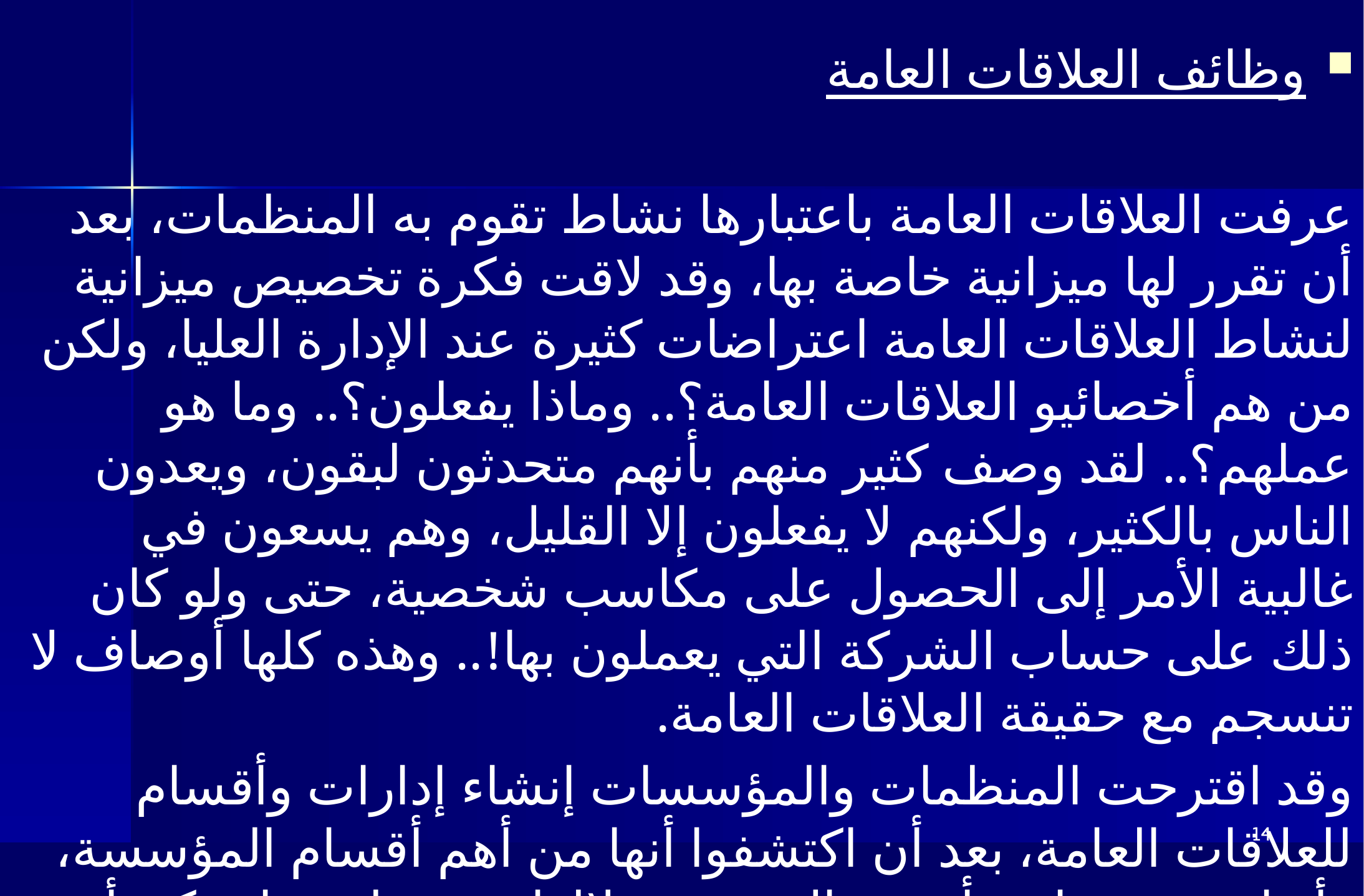

وظائف العلاقات العامة

عرفت العلاقات العامة باعتبارها نشاط تقوم به المنظمات، بعد أن تقرر لها ميزانية خاصة بها، وقد لاقت فكرة تخصيص ميزانية لنشاط العلاقات العامة اعتراضات كثيرة عند الإدارة العليا، ولكن من هم أخصائيو العلاقات العامة؟.. وماذا يفعلون؟.. وما هو عملهم؟.. لقد وصف كثير منهم بأنهم متحدثون لبقون، ويعدون الناس بالكثير، ولكنهم لا يفعلون إلا القليل، وهم يسعون في غالبية الأمر إلى الحصول على مكاسب شخصية، حتى ولو كان ذلك على حساب الشركة التي يعملون بها!.. وهذه كلها أوصاف لا تنسجم مع حقيقة العلاقات العامة.
وقد اقترحت المنظمات والمؤسسات إنشاء إدارات وأقسام للعلاقات العامة، بعد أن اكتشفوا أنها من أهم أقسام المؤسسة، وأنها حيوية وذات تأثير فعال، ومن خلالها وعن طريقها يمكن أن تحل المشكلات التي تواجه المؤسسات.

14